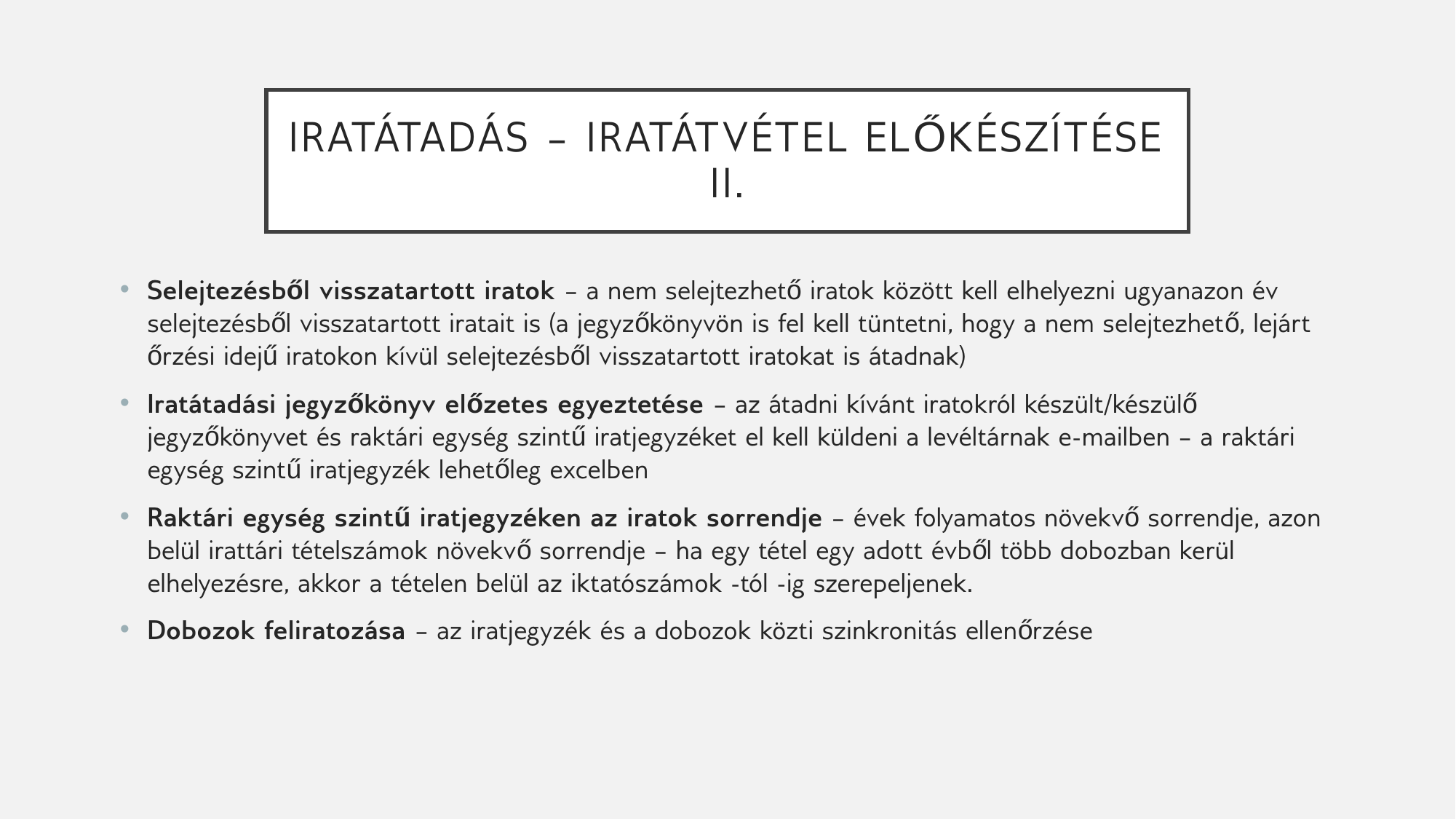

# Iratátadás – iratátvétel előkészítése II.
Selejtezésből visszatartott iratok – a nem selejtezhető iratok között kell elhelyezni ugyanazon év selejtezésből visszatartott iratait is (a jegyzőkönyvön is fel kell tüntetni, hogy a nem selejtezhető, lejárt őrzési idejű iratokon kívül selejtezésből visszatartott iratokat is átadnak)
Iratátadási jegyzőkönyv előzetes egyeztetése – az átadni kívánt iratokról készült/készülő jegyzőkönyvet és raktári egység szintű iratjegyzéket el kell küldeni a levéltárnak e-mailben – a raktári egység szintű iratjegyzék lehetőleg excelben
Raktári egység szintű iratjegyzéken az iratok sorrendje – évek folyamatos növekvő sorrendje, azon belül irattári tételszámok növekvő sorrendje – ha egy tétel egy adott évből több dobozban kerül elhelyezésre, akkor a tételen belül az iktatószámok -tól -ig szerepeljenek.
Dobozok feliratozása – az iratjegyzék és a dobozok közti szinkronitás ellenőrzése